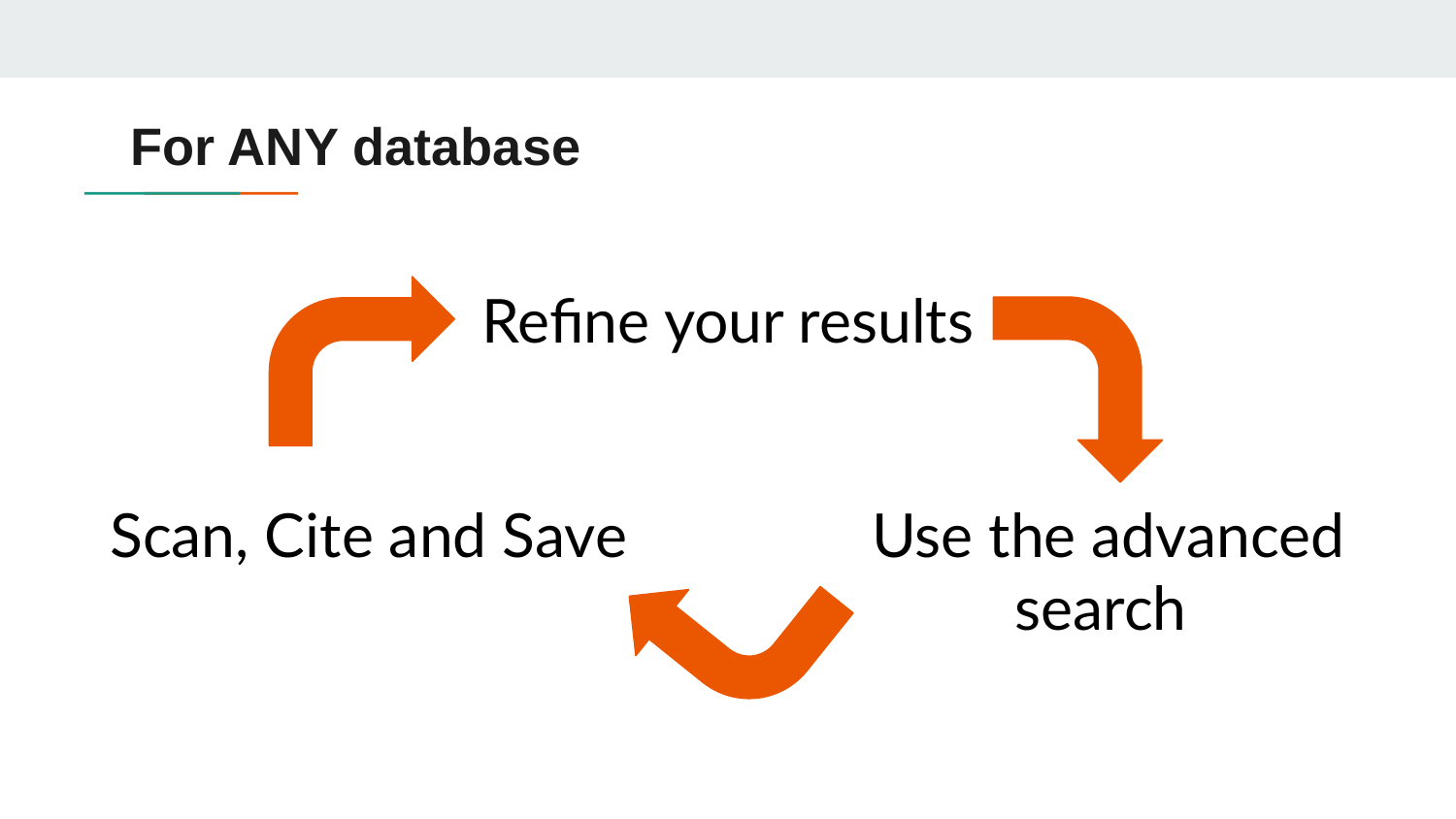

# For ANY database
Refine your results

Scan, Cite and Save
Use the advanced search